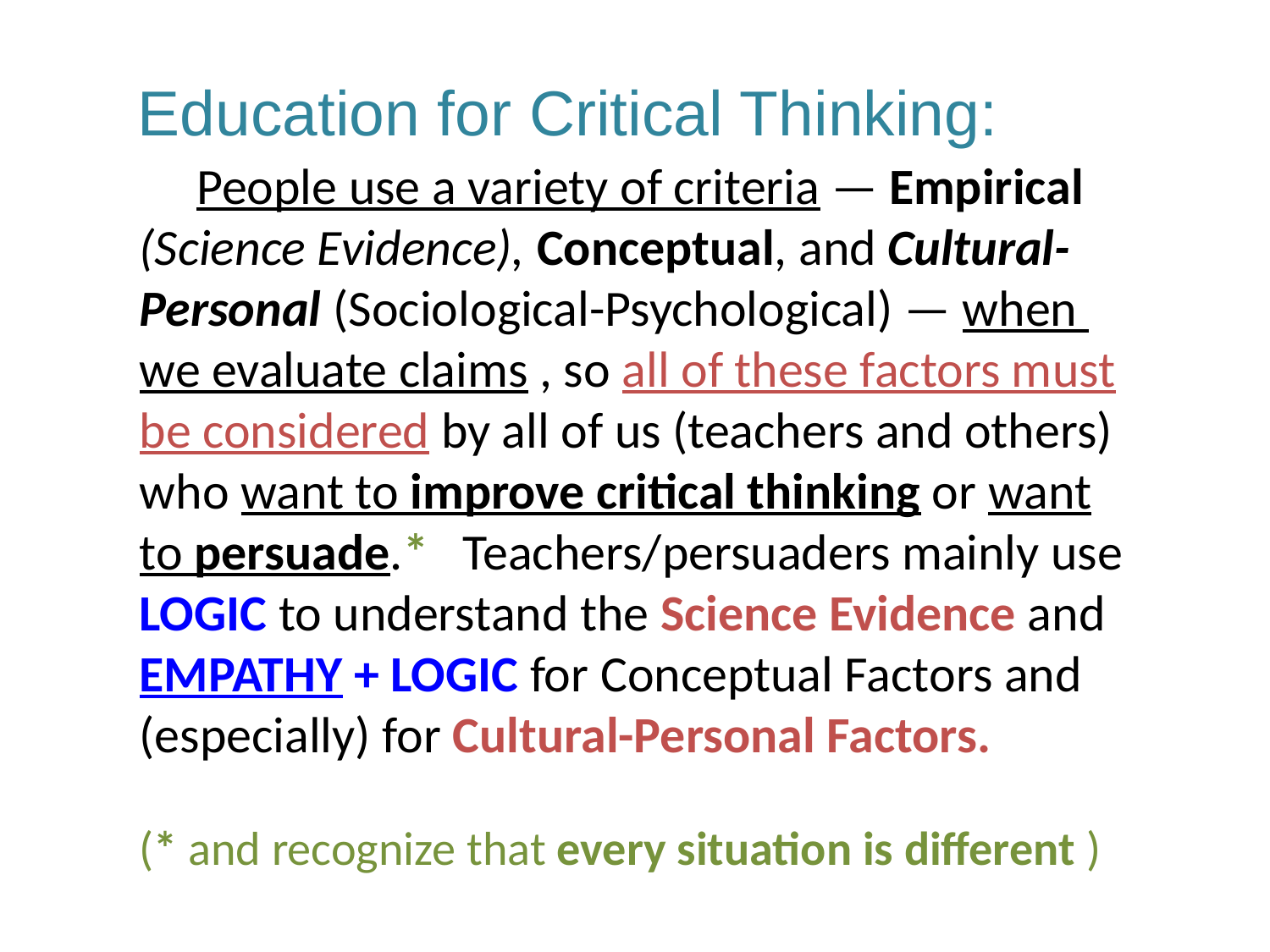

# Education for Critical Thinking:
     People use a variety of criteria — Empirical (Science Evidence), Conceptual, and Cultural-Personal (Sociological-Psychological) — when
we evaluate claims , so all of these factors must be considered by all of us (teachers and others) who want to improve critical thinking or want to persuade.*   Teachers/persuaders mainly use LOGIC to understand the Science Evidence and EMPATHY + LOGIC for Conceptual Factors and (especially) for Cultural-Personal Factors.
(* and recognize that every situation is different )